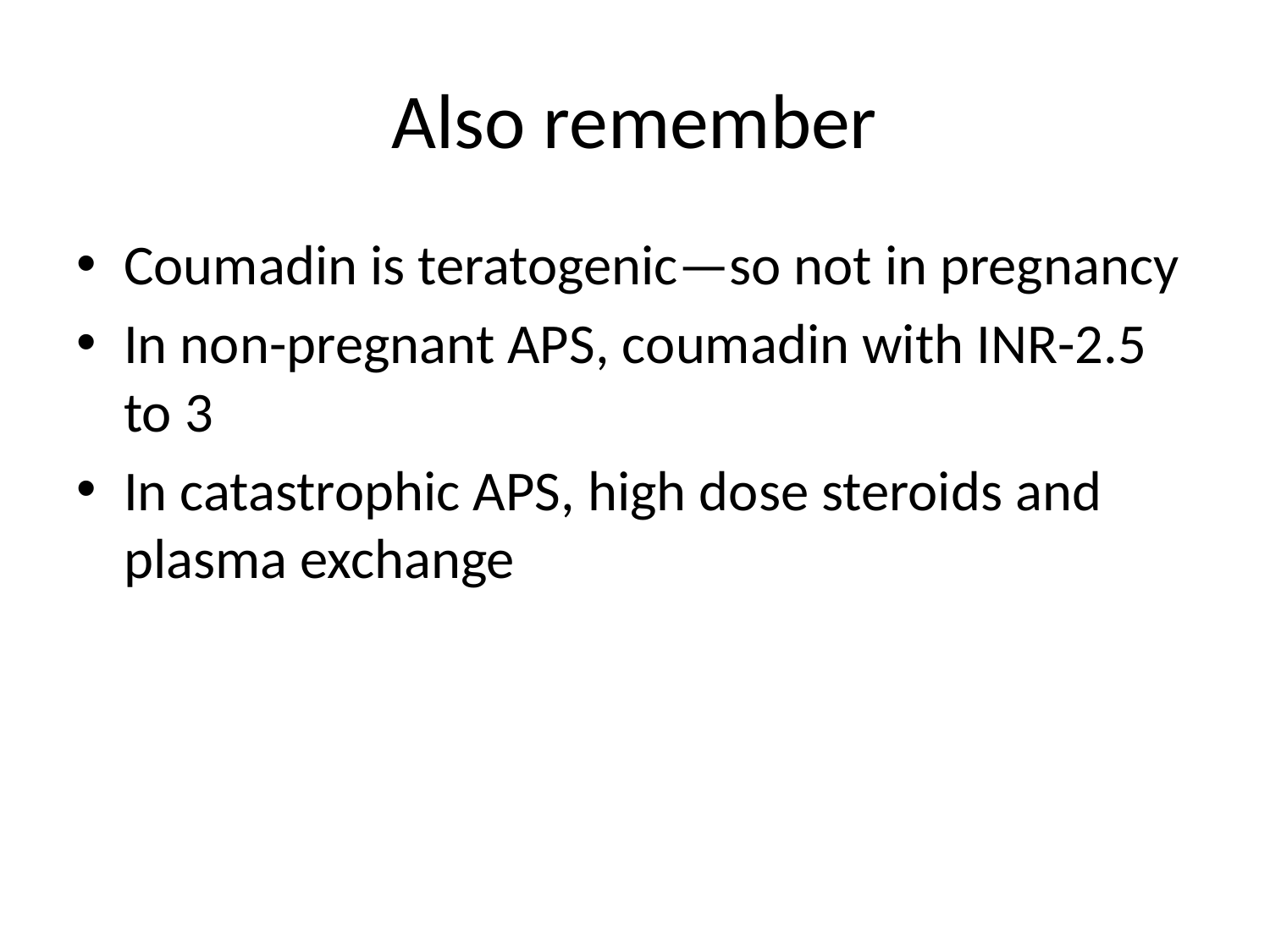

# Also remember
Coumadin is teratogenic—so not in pregnancy
In non-pregnant APS, coumadin with INR-2.5 to 3
In catastrophic APS, high dose steroids and plasma exchange